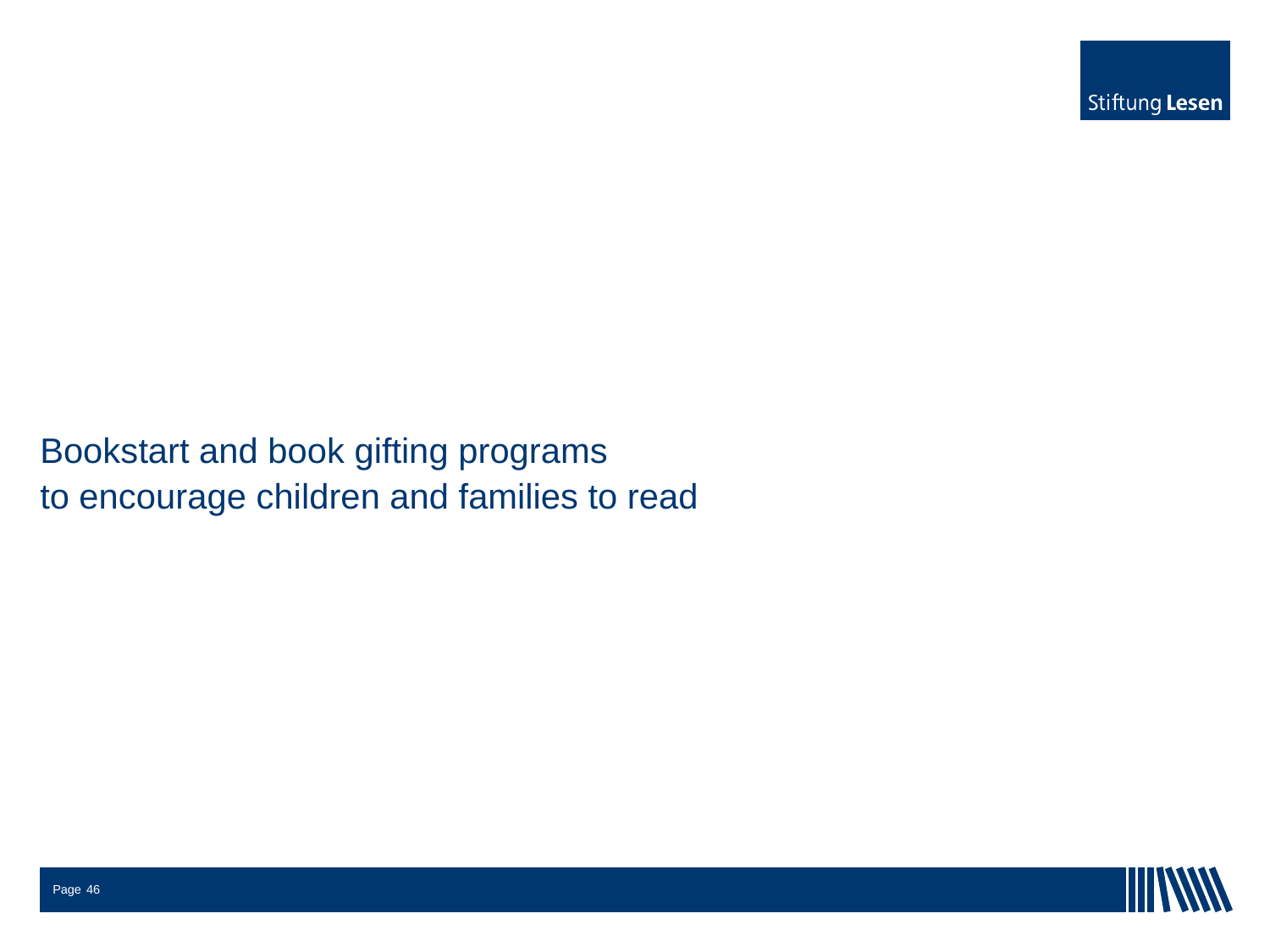

# Bookstart and book gifting programs to encourage children and families to read
46